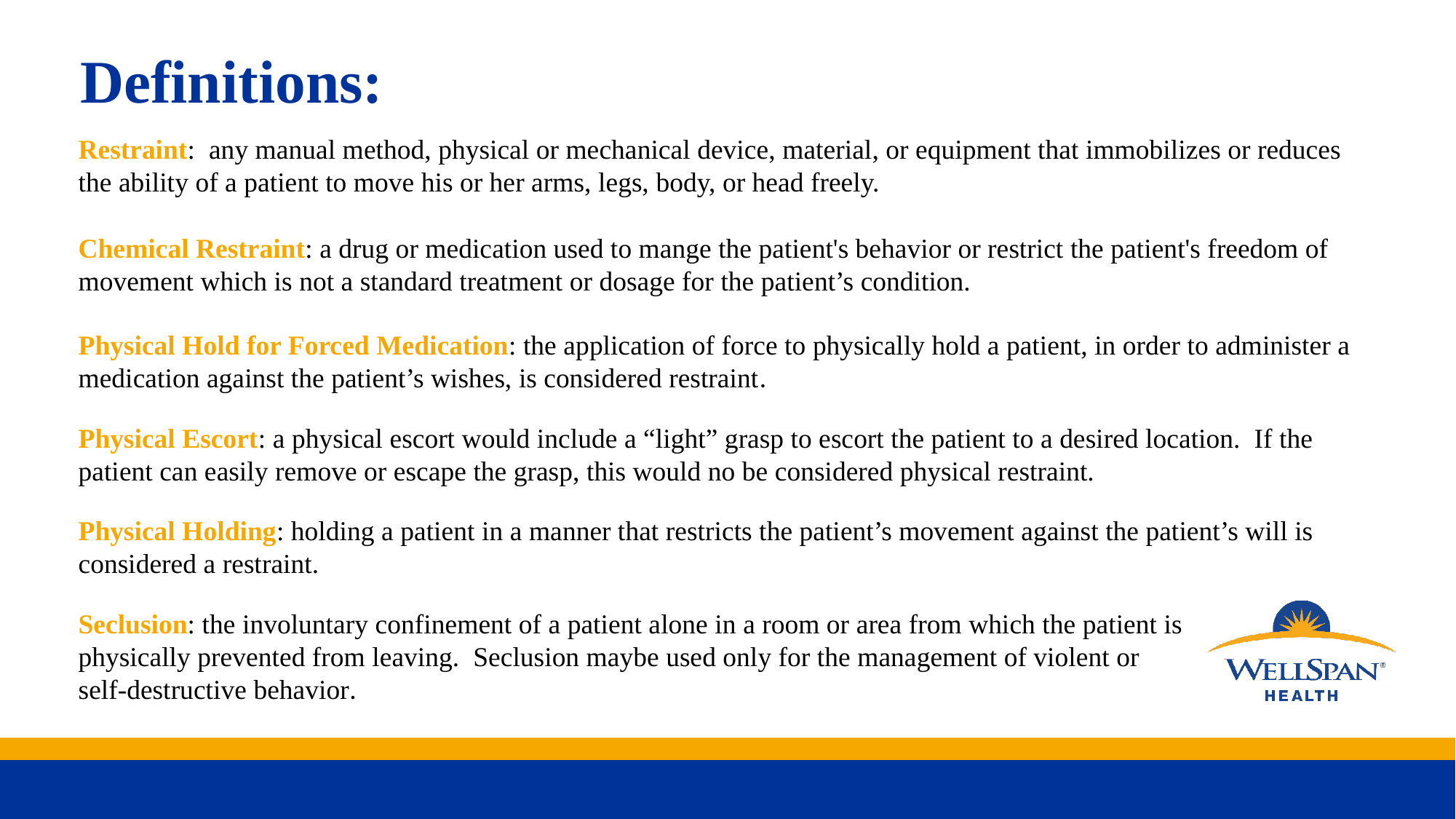

Definitions:
Restraint:  any manual method, physical or mechanical device, material, or equipment that immobilizes or reduces the ability of a patient to move his or her arms, legs, body, or head freely.
Chemical Restraint: a drug or medication used to mange the patient's behavior or restrict the patient's freedom of movement which is not a standard treatment or dosage for the patient’s condition.
Physical Hold for Forced Medication: the application of force to physically hold a patient, in order to administer a medication against the patient’s wishes, is considered restraint.
Physical Escort: a physical escort would include a “light” grasp to escort the patient to a desired location.  If the patient can easily remove or escape the grasp, this would no be considered physical restraint.
Physical Holding: holding a patient in a manner that restricts the patient’s movement against the patient’s will is considered a restraint.
Seclusion: the involuntary confinement of a patient alone in a room or area from which the patient is
physically prevented from leaving.  Seclusion maybe used only for the management of violent or
self-destructive behavior.